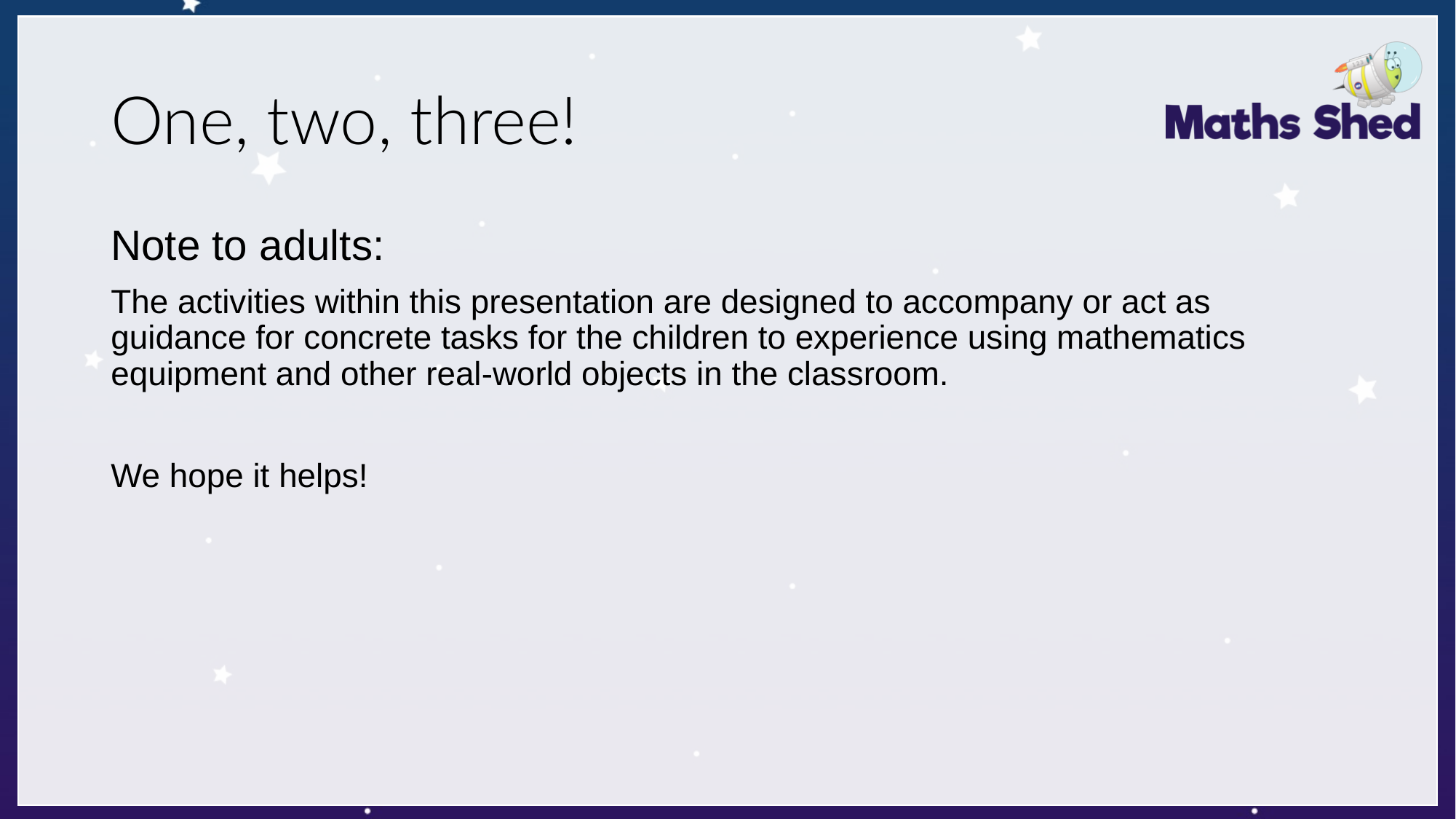

# One, two, three!
Note to adults:
The activities within this presentation are designed to accompany or act as guidance for concrete tasks for the children to experience using mathematics equipment and other real-world objects in the classroom.

We hope it helps!